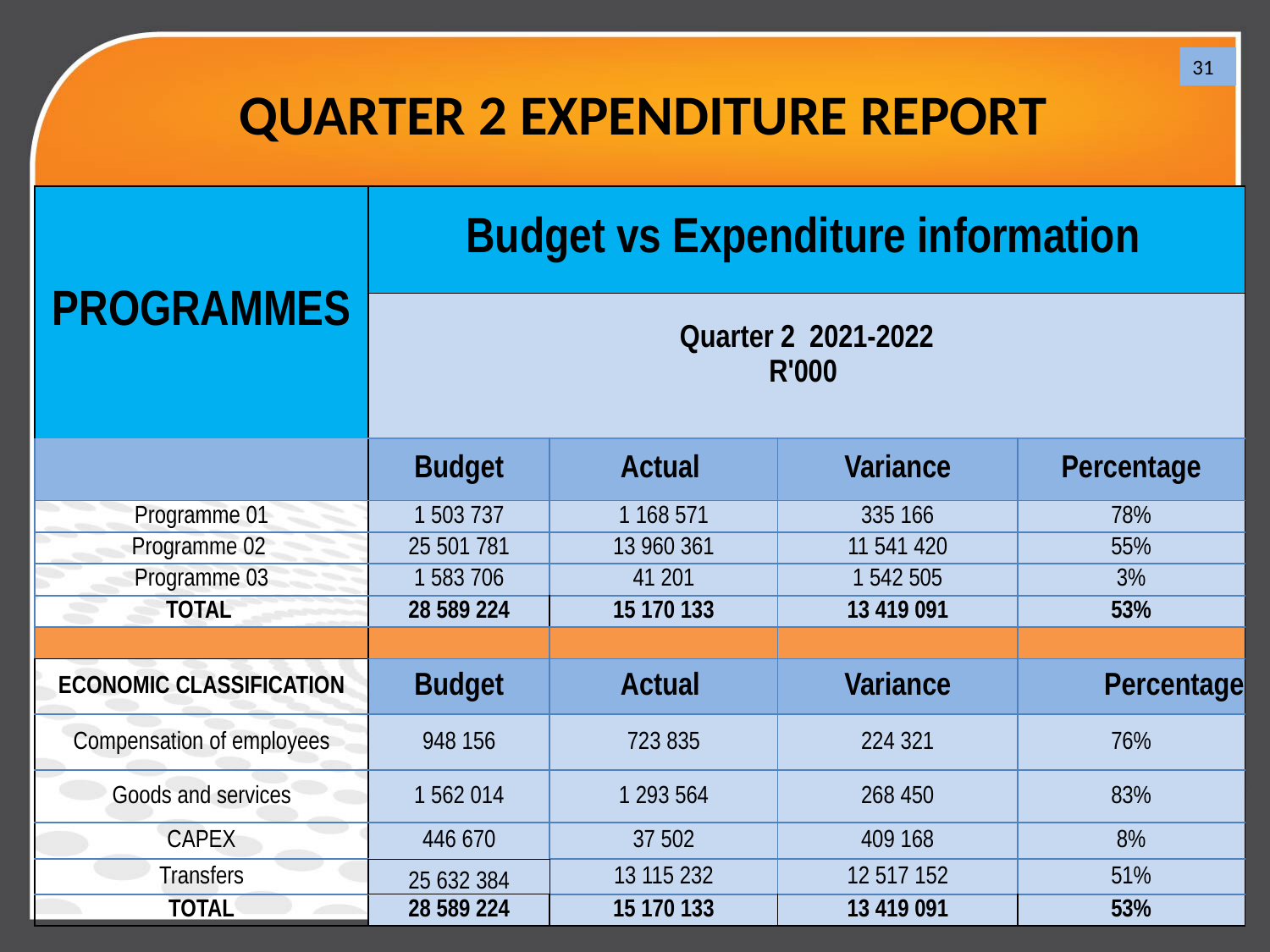

31
QUARTER 2 EXPENDITURE REPORT
| PROGRAMMES | Budget vs Expenditure information |  |  |  |
| --- | --- | --- | --- | --- |
|  |  |  |  |  |
|  | Quarter 2 2021-2022 |  |  |  |
|  | R'000 |  |  |  |
|  |  |  |  |  |
|  | Budget | Actual | Variance | Percentage |
| Programme 01 | 1 503 737 | 1 168 571 | 335 166 | 78% |
| Programme 02 | 25 501 781 | 13 960 361 | 11 541 420 | 55% |
| Programme 03 | 1 583 706 | 41 201 | 1 542 505 | 3% |
| TOTAL | 28 589 224 | 15 170 133 | 13 419 091 | 53% |
|  |  |  |  |  |
| ECONOMIC CLASSIFICATION | Budget | Actual | Variance | Percentage |
| Compensation of employees | 948 156 | 723 835 | 224 321 | 76% |
| Goods and services | 1 562 014 | 1 293 564 | 268 450 | 83% |
| CAPEX | 446 670 | 37 502 | 409 168 | 8% |
| Transfers | 25 632 384 | 13 115 232 | 12 517 152 | 51% |
| TOTAL | 28 589 224 | 15 170 133 | 13 419 091 | 53% |
31